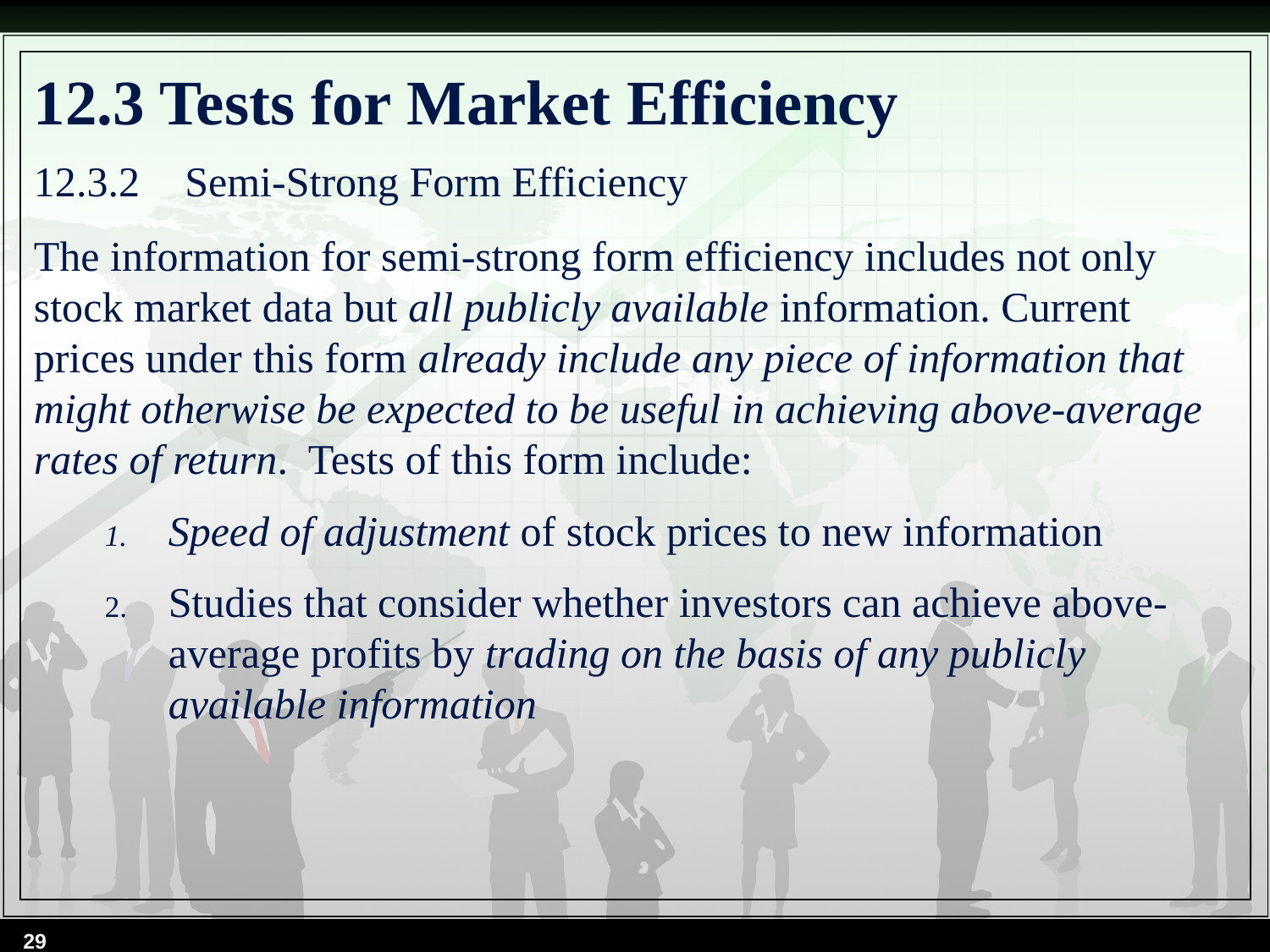

# 12.3 Tests for Market Efficiency
12.3.2	Semi-Strong Form Efficiency
The information for semi-strong form efficiency includes not only stock market data but all publicly available information. Current prices under this form already include any piece of information that might otherwise be expected to be useful in achieving above-average rates of return.  Tests of this form include:
Speed of adjustment of stock prices to new information
Studies that consider whether investors can achieve above-average profits by trading on the basis of any publicly available information
29